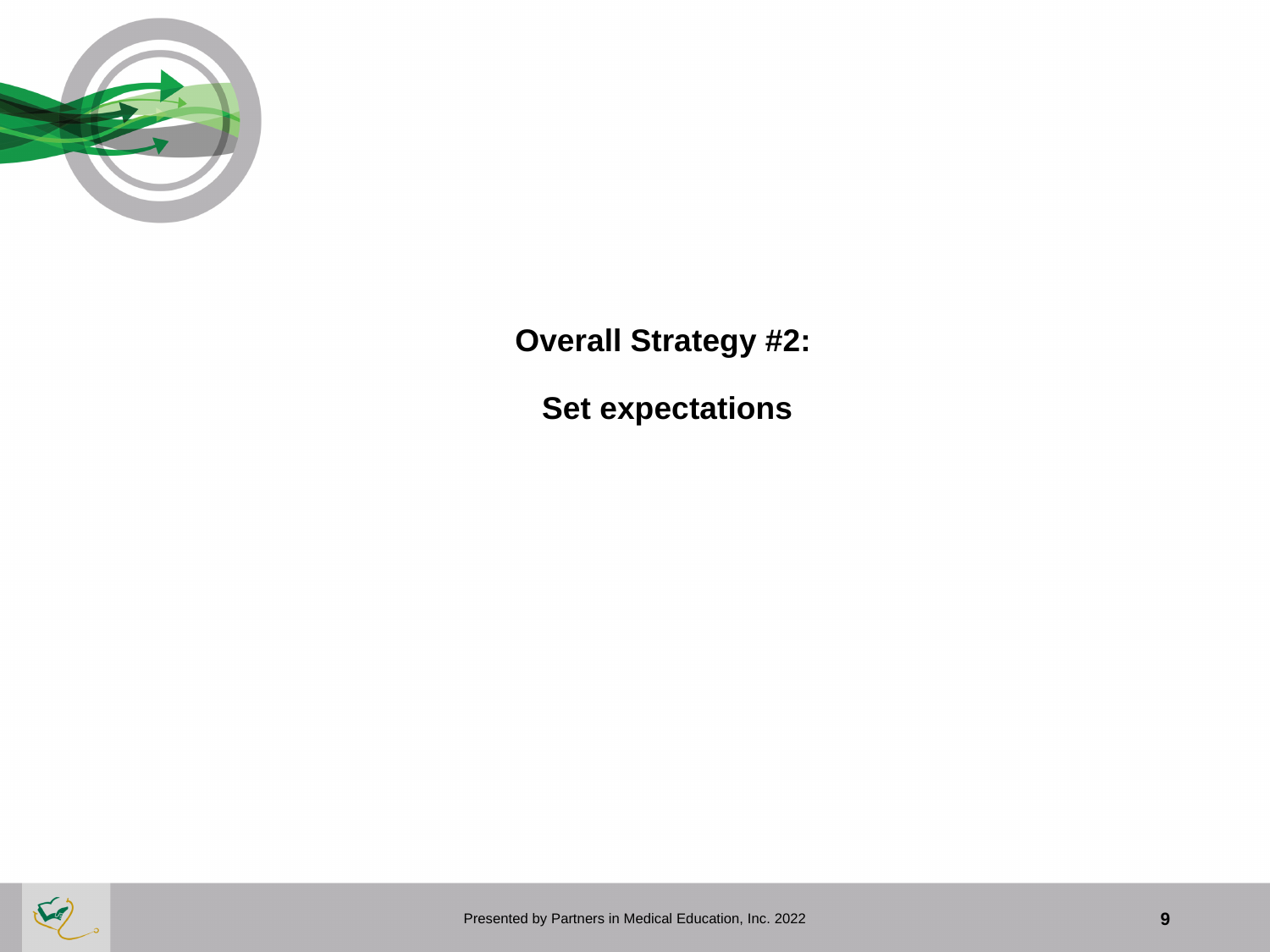

# Overall Strategy #2: Set expectations
Presented by Partners in Medical Education, Inc. 2022
9